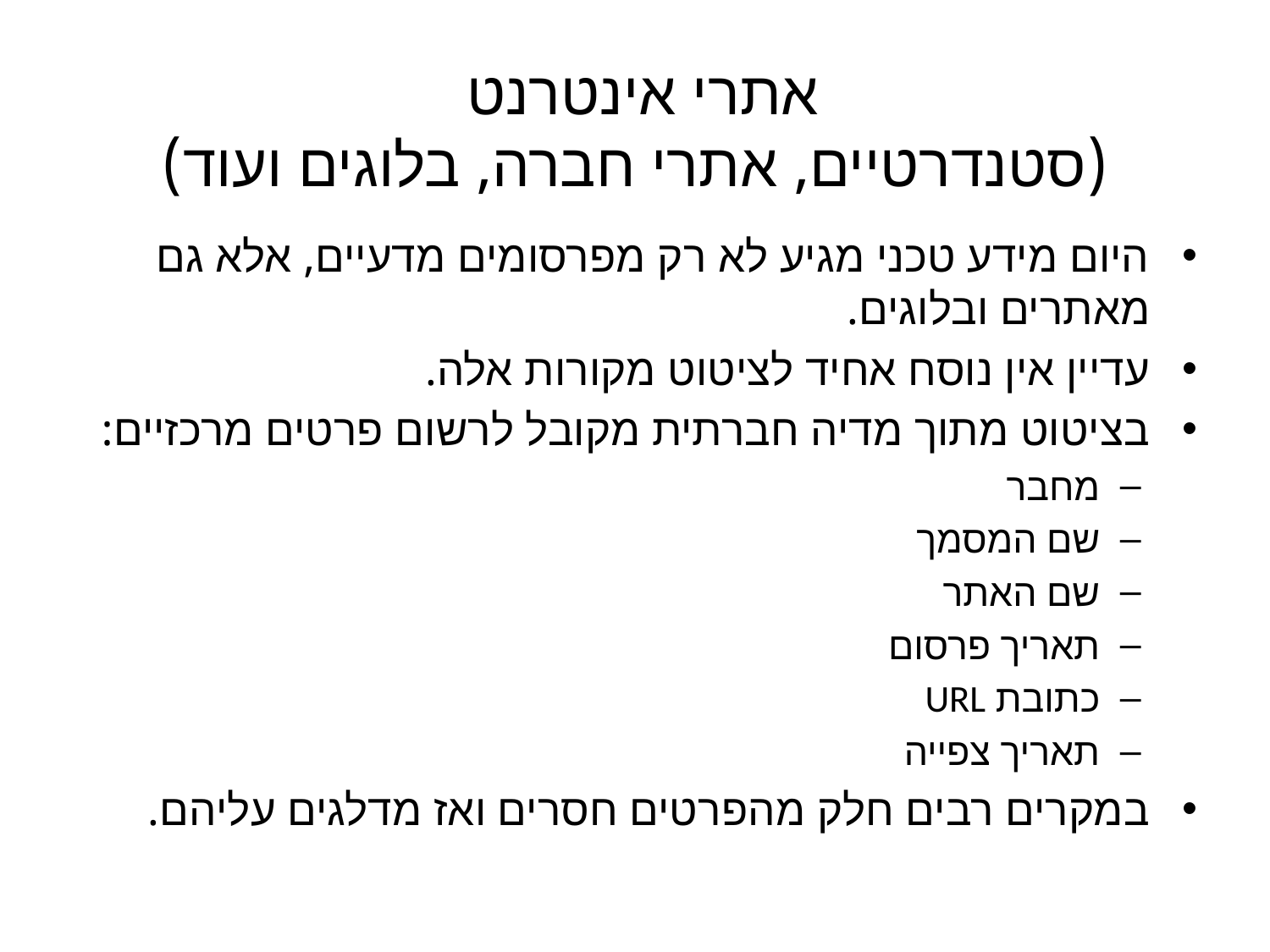

# אתרי אינטרנט (סטנדרטיים, אתרי חברה, בלוגים ועוד)
היום מידע טכני מגיע לא רק מפרסומים מדעיים, אלא גם מאתרים ובלוגים.
עדיין אין נוסח אחיד לציטוט מקורות אלה.
בציטוט מתוך מדיה חברתית מקובל לרשום פרטים מרכזיים:
מחבר
שם המסמך
שם האתר
תאריך פרסום
כתובת URL
תאריך צפייה
במקרים רבים חלק מהפרטים חסרים ואז מדלגים עליהם.